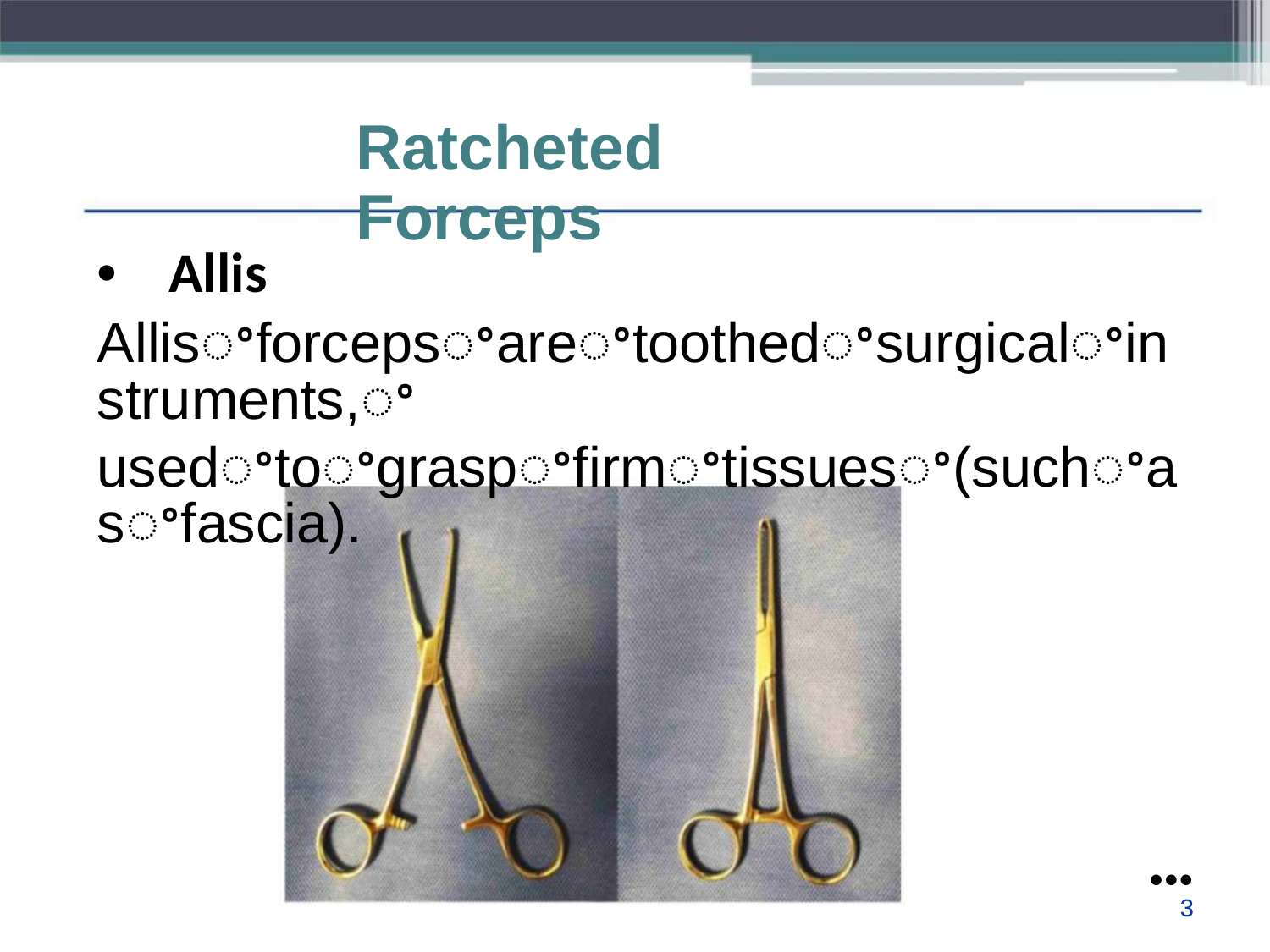

Ratcheted Forceps
• Allis
Allisꢀforcepsꢀareꢀtoothedꢀsurgicalꢀinstruments,ꢀ
usedꢀtoꢀgraspꢀfirmꢀtissuesꢀ(suchꢀasꢀfascia).
●●●
3